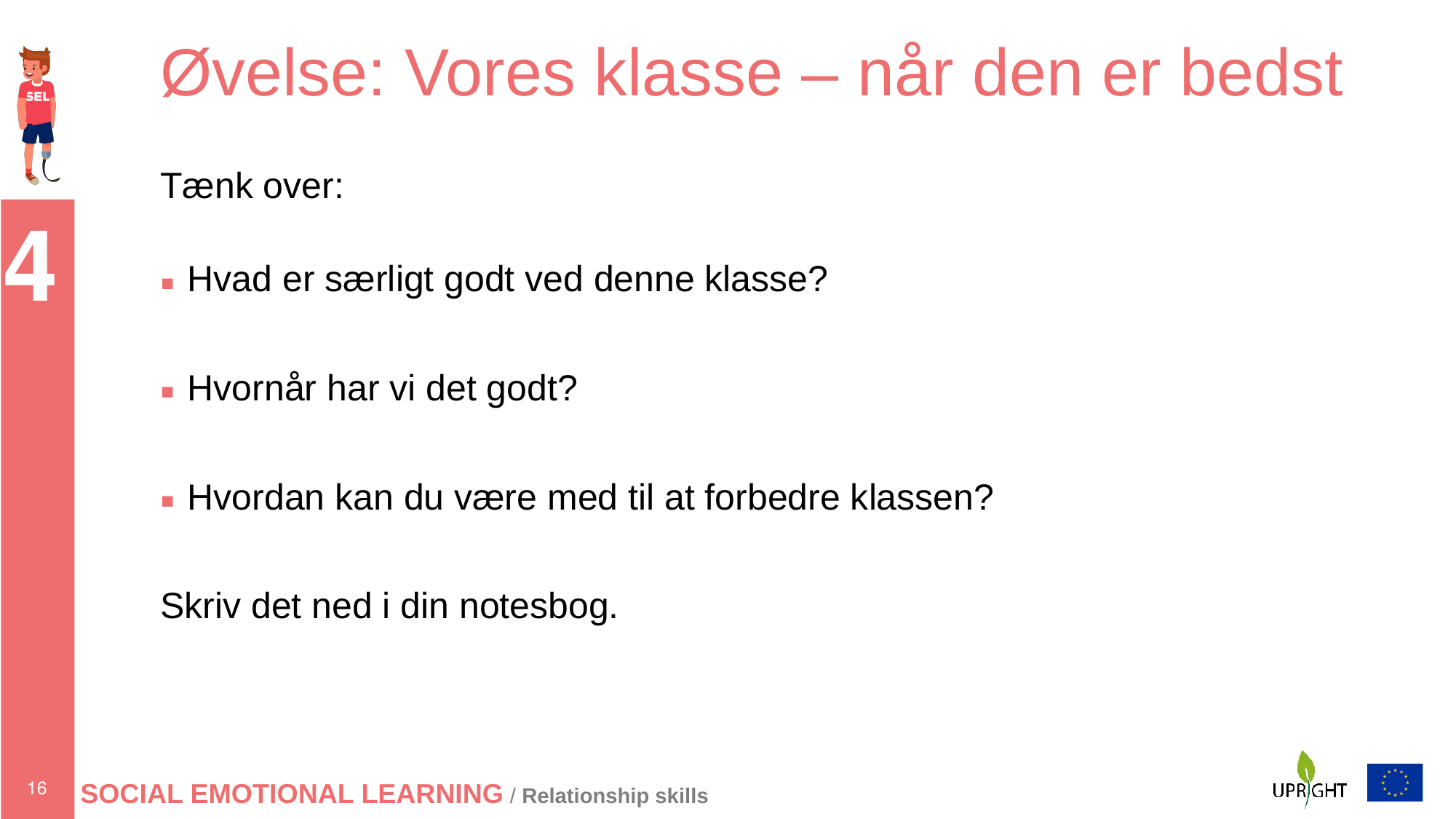

# Øvelse: Vores klasse – når den er bedst
Tænk over:

Hvad er særligt godt ved denne klasse?

Hvornår har vi det godt?

Hvordan kan du være med til at forbedre klassen?

Skriv det ned i din notesbog.